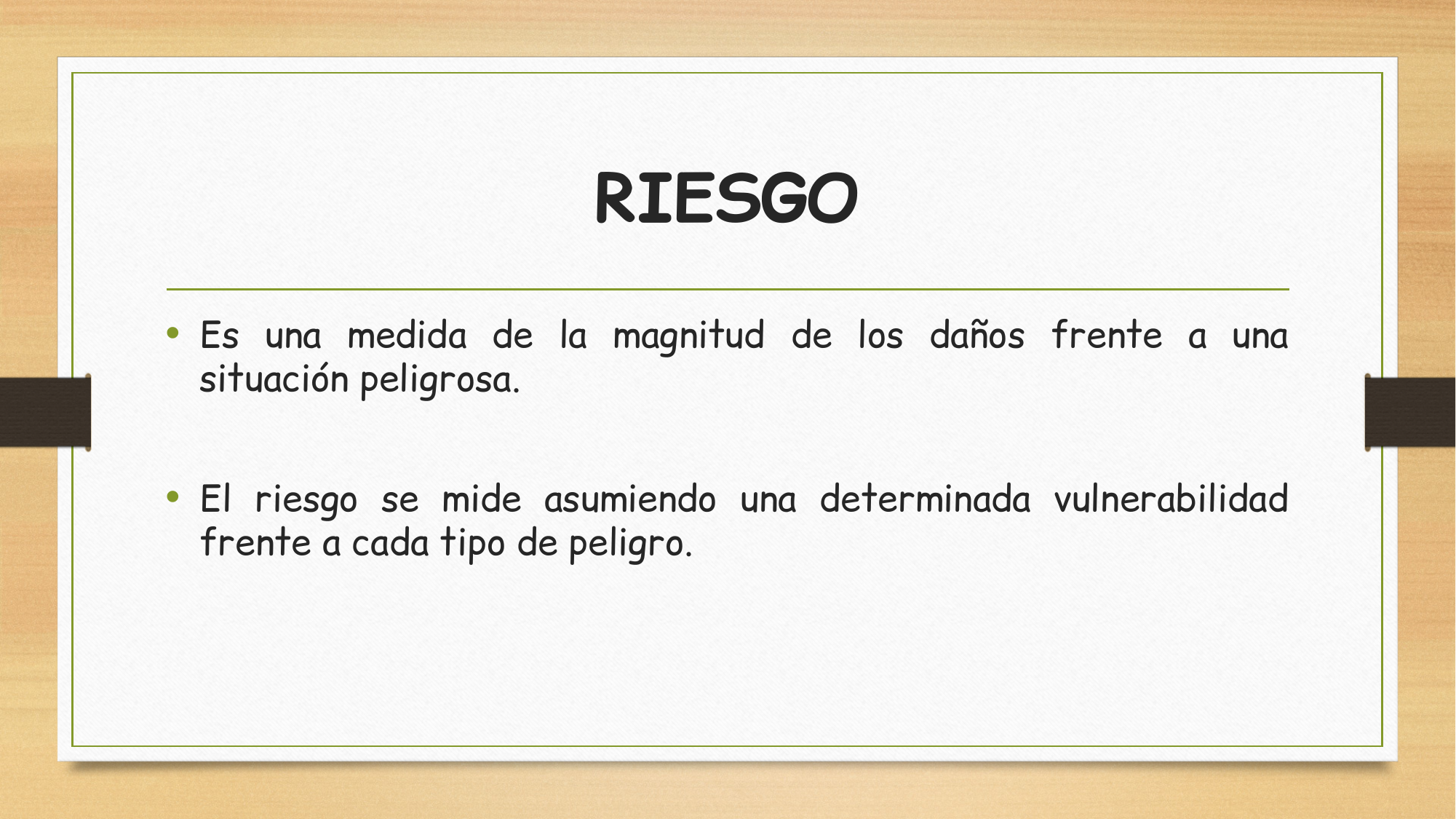

# RIESGO
Es una medida de la magnitud de los daños frente a una situación peligrosa.

El riesgo se mide asumiendo una determinada vulnerabilidad frente a cada tipo de peligro.